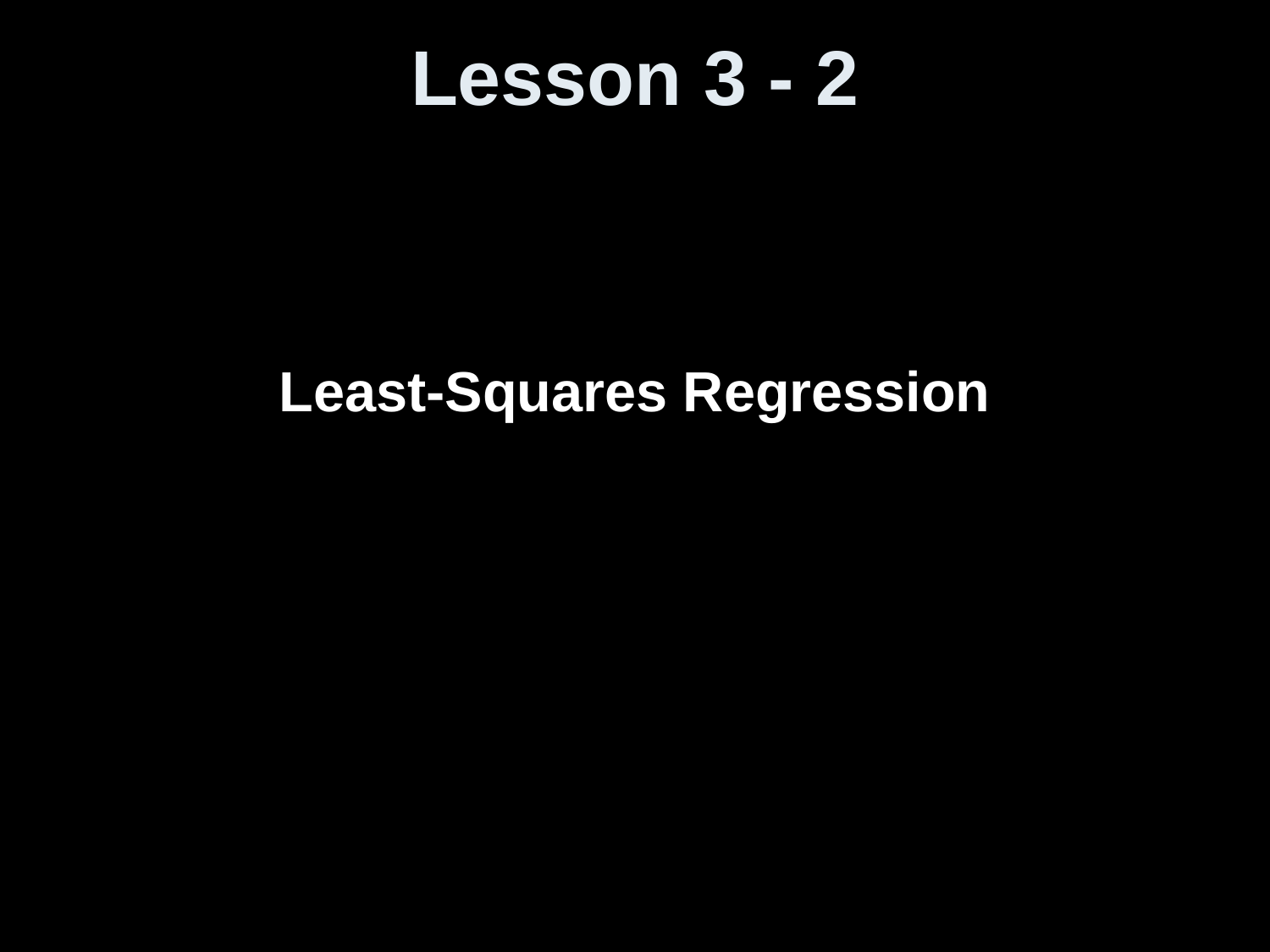

# Lesson 3 - 2
Least-Squares Regression